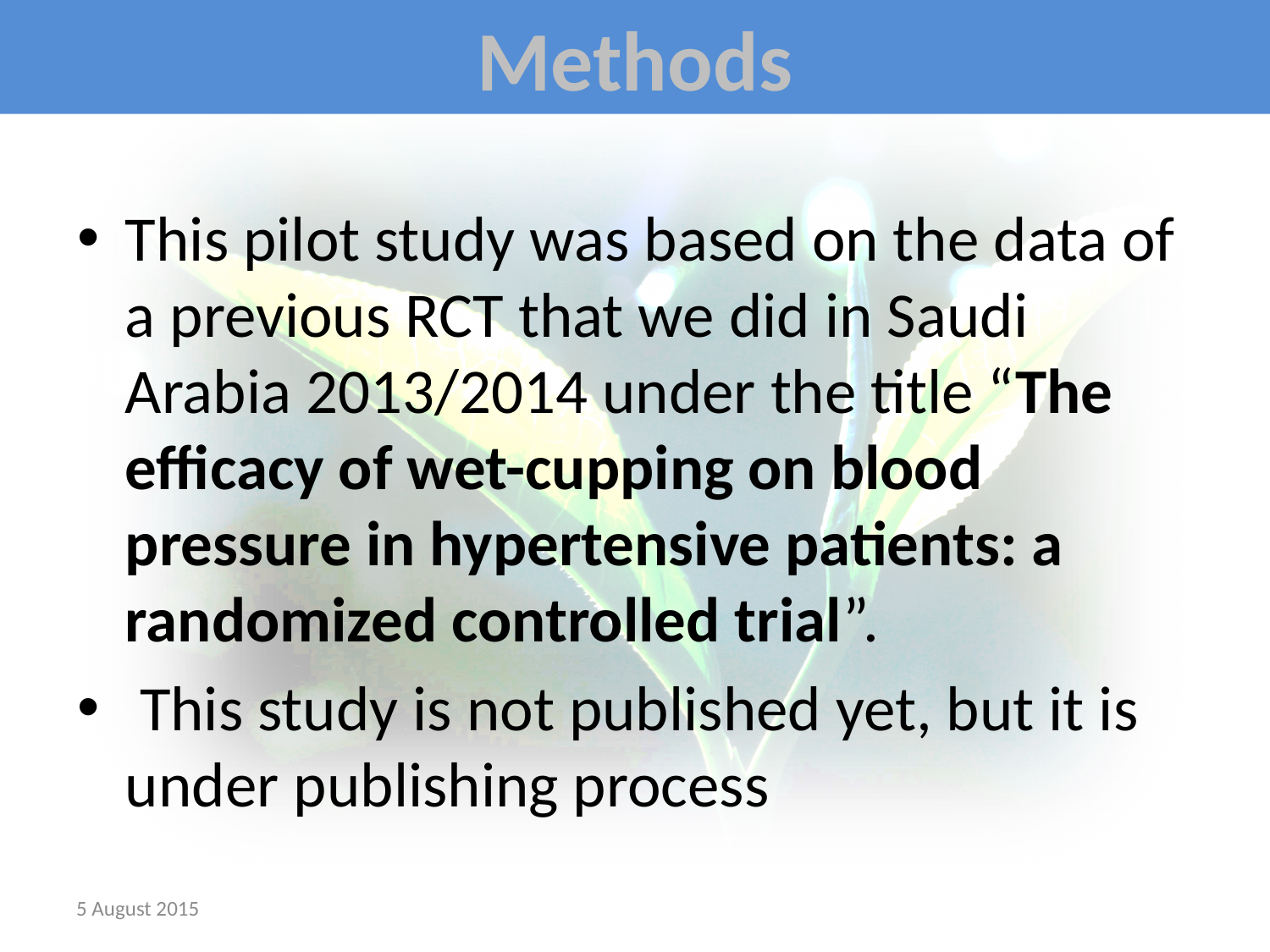

Methods
This pilot study was based on the data of a previous RCT that we did in Saudi Arabia 2013/2014 under the title “The efficacy of wet-cupping on blood pressure in hypertensive patients: a randomized controlled trial”.
 This study is not published yet, but it is under publishing process
5 August 2015
Dr. Nouran Aleyeidi, Saudi Arabia
21